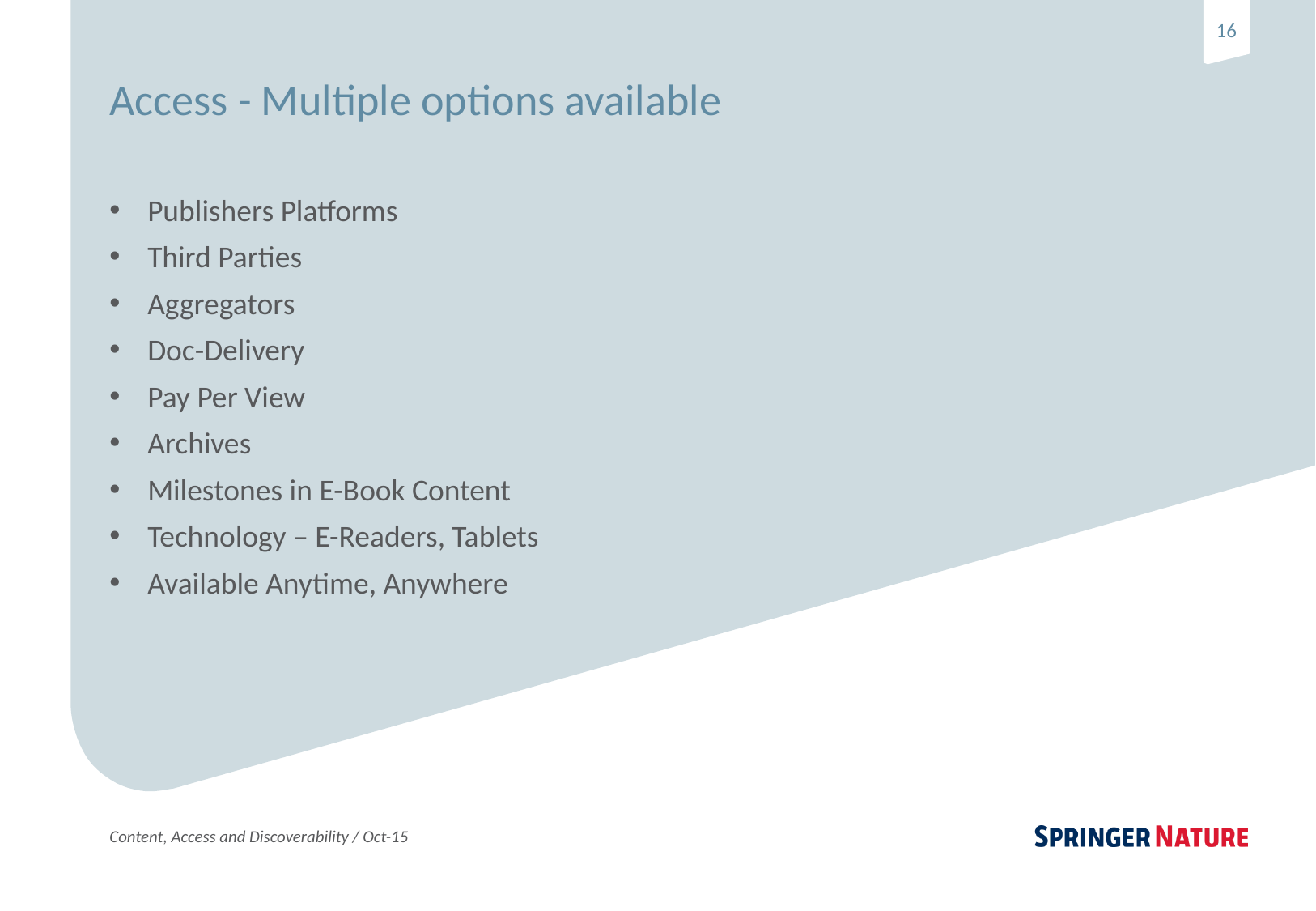

# Access - Multiple options available
Publishers Platforms
Third Parties
Aggregators
Doc-Delivery
Pay Per View
Archives
Milestones in E-Book Content
Technology – E-Readers, Tablets
Available Anytime, Anywhere